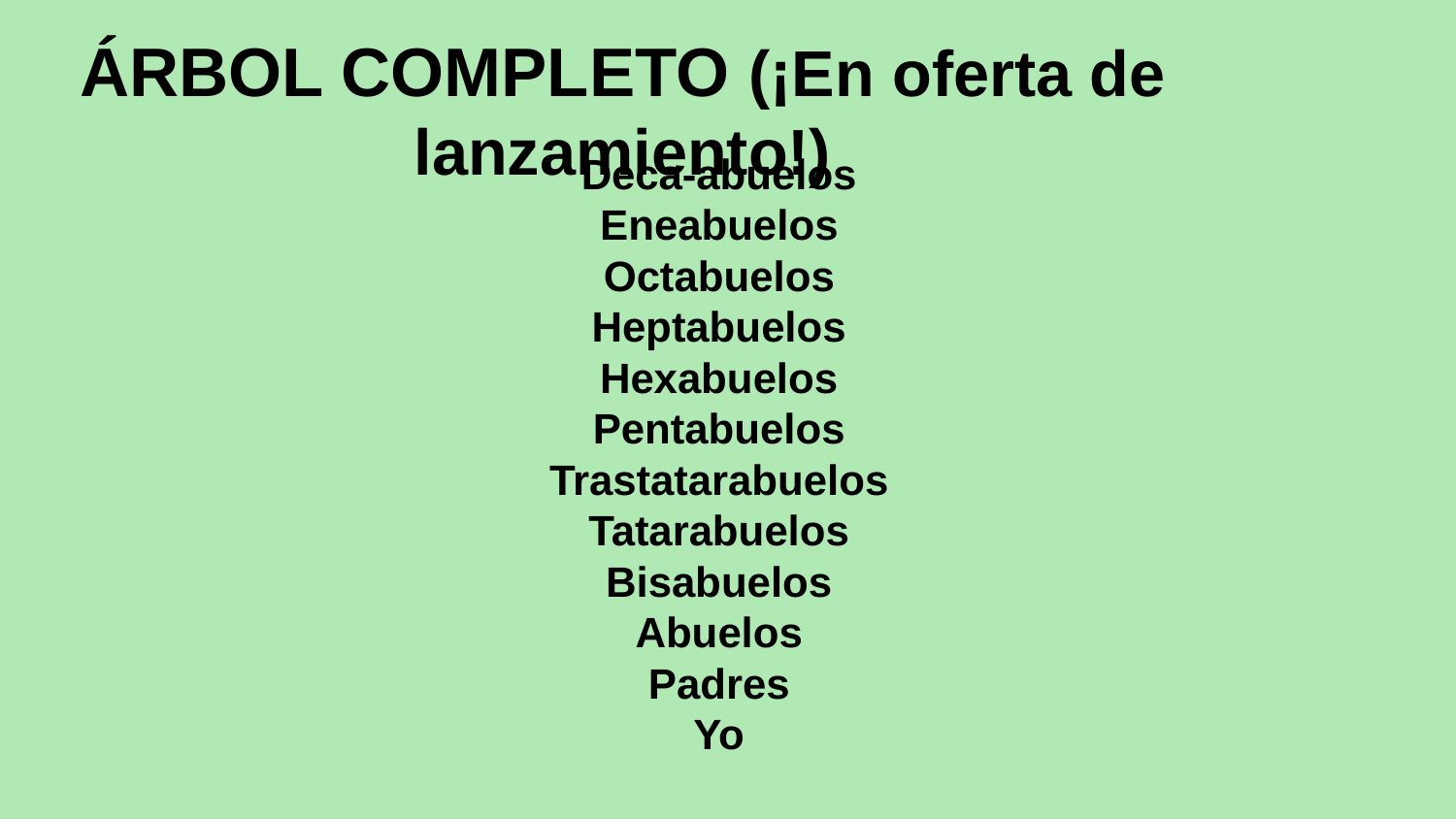

ÁRBOL COMPLETO (¡En oferta de lanzamiento!)
Deca-abuelos
Eneabuelos
Octabuelos
Heptabuelos
Hexabuelos
Pentabuelos
Trastatarabuelos
Tatarabuelos
Bisabuelos
Abuelos
Padres
Yo